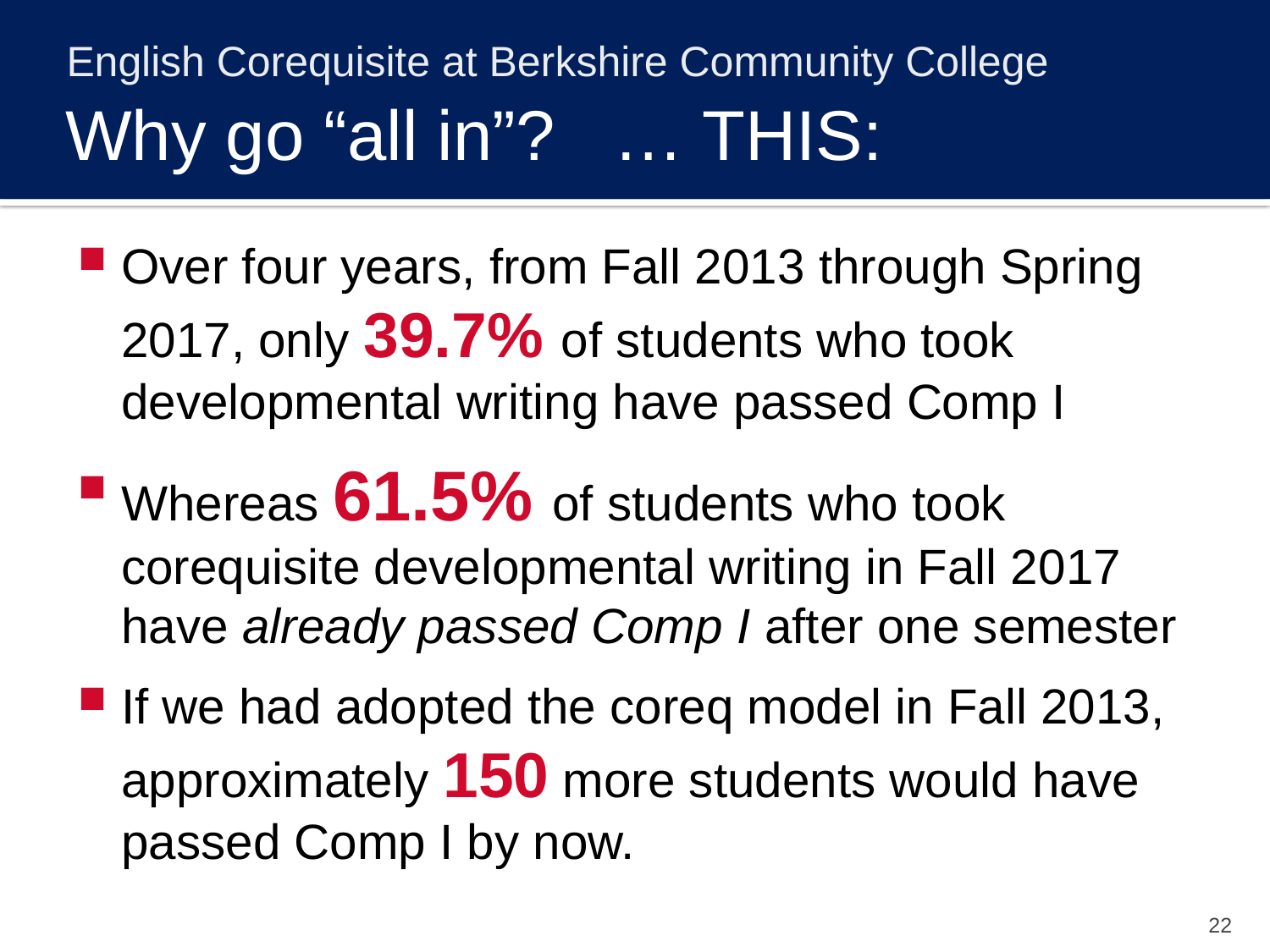

English Corequisite at Berkshire Community College
# Why go “all in”?   … THIS:
Over four years, from Fall 2013 through Spring 2017, only 39.7% of students who took developmental writing have passed Comp I
Whereas 61.5% of students who took corequisite developmental writing in Fall 2017 have already passed Comp I after one semester
If we had adopted the coreq model in Fall 2013, approximately 150 more students would have passed Comp I by now.